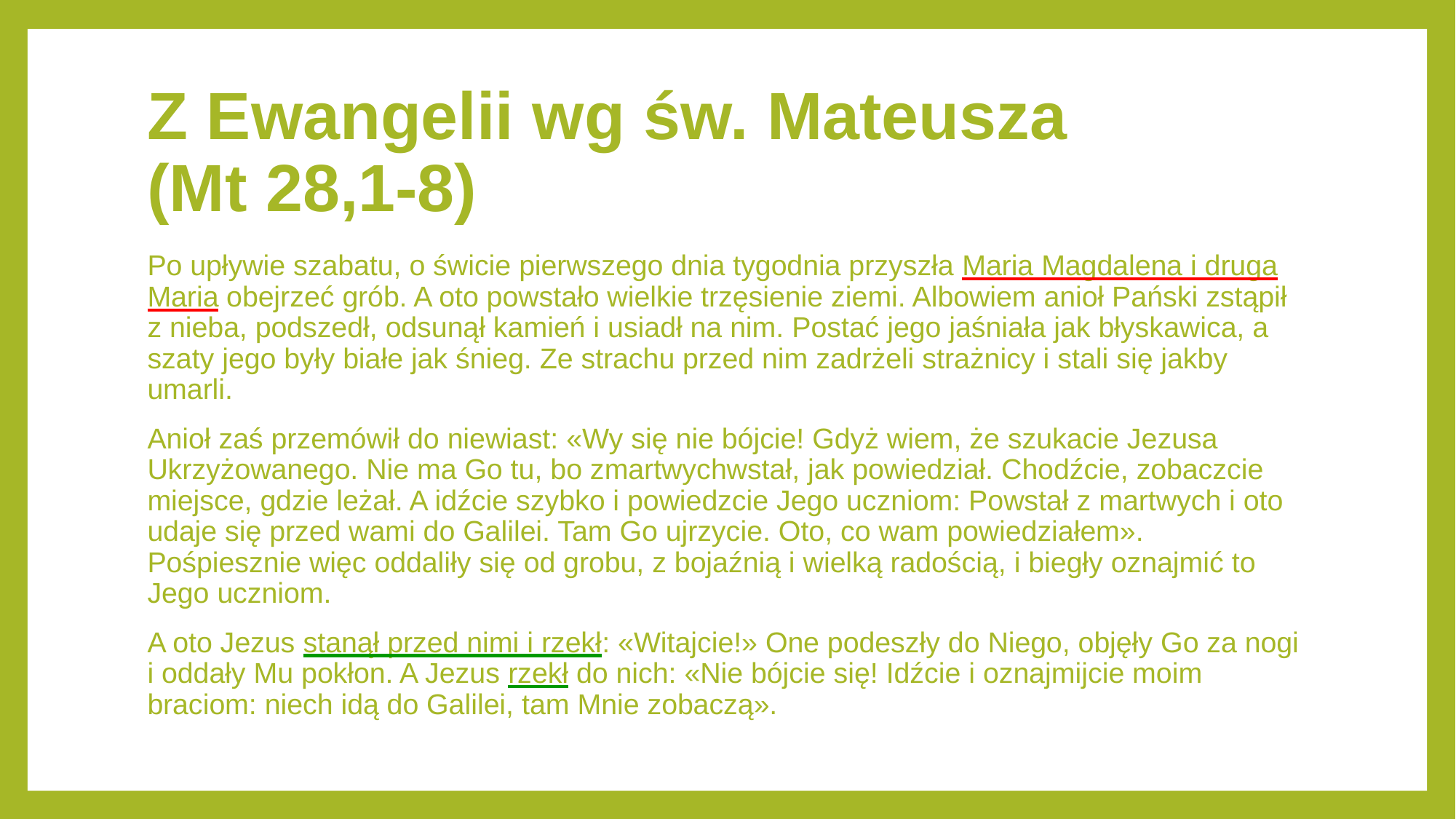

# Z Ewangelii wg św. Mateusza (Mt 28,1-8)
Po upływie szabatu, o świcie pierwszego dnia tygodnia przyszła Maria Magdalena i druga Maria obejrzeć grób. A oto powstało wielkie trzęsienie ziemi. Albowiem anioł Pański zstąpił z nieba, podszedł, odsunął kamień i usiadł na nim. Postać jego jaśniała jak błyskawica, a szaty jego były białe jak śnieg. Ze strachu przed nim zadrżeli strażnicy i stali się jakby umarli.
Anioł zaś przemówił do niewiast: «Wy się nie bójcie! Gdyż wiem, że szukacie Jezusa Ukrzyżowanego. Nie ma Go tu, bo zmartwychwstał, jak powiedział. Chodźcie, zobaczcie miejsce, gdzie leżał. A idźcie szybko i powiedzcie Jego uczniom: Powstał z martwych i oto udaje się przed wami do Galilei. Tam Go ujrzycie. Oto, co wam powiedziałem». Pośpiesznie więc oddaliły się od grobu, z bojaźnią i wielką radością, i biegły oznajmić to Jego uczniom.
A oto Jezus stanął przed nimi i rzekł: «Witajcie!» One podeszły do Niego, objęły Go za nogi i oddały Mu pokłon. A Jezus rzekł do nich: «Nie bójcie się! Idźcie i oznajmijcie moim braciom: niech idą do Galilei, tam Mnie zobaczą».